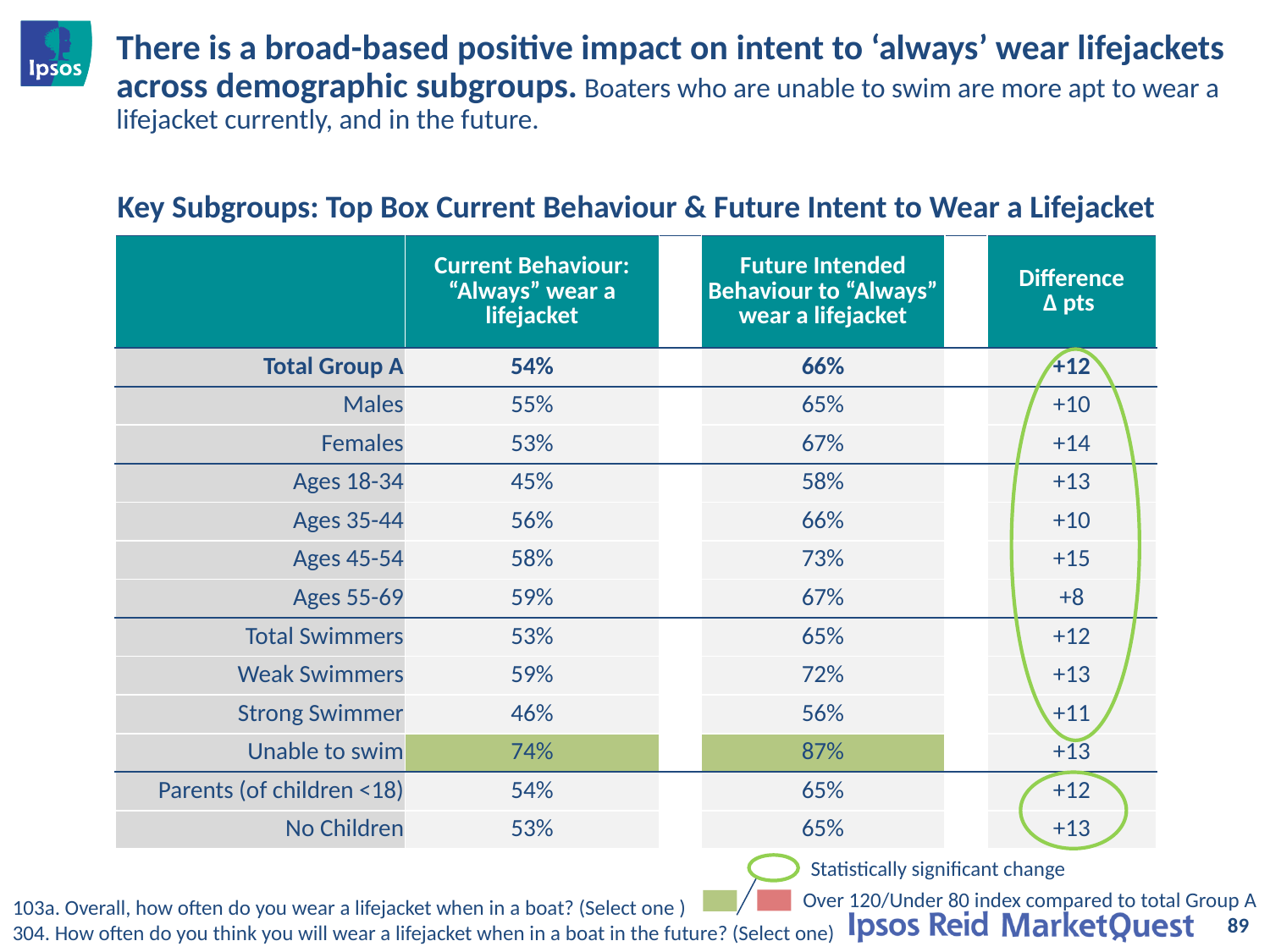

# There is a broad-based positive impact on intent to ‘always’ wear lifejackets across demographic subgroups. Boaters who are unable to swim are more apt to wear a lifejacket currently, and in the future.
Key Subgroups: Top Box Current Behaviour & Future Intent to Wear a Lifejacket
|  | Current Behaviour: “Always” wear a lifejacket |  | Future Intended Behaviour to “Always” wear a lifejacket |  | Difference ∆ pts |
| --- | --- | --- | --- | --- | --- |
| Total Group A | 54% |  | 66% |  | +12 |
| Males | 55% |  | 65% |  | +10 |
| Females | 53% |  | 67% |  | +14 |
| Ages 18-34 | 45% |  | 58% |  | +13 |
| Ages 35-44 | 56% |  | 66% |  | +10 |
| Ages 45-54 | 58% |  | 73% |  | +15 |
| Ages 55-69 | 59% |  | 67% |  | +8 |
| Total Swimmers | 53% |  | 65% |  | +12 |
| Weak Swimmers | 59% |  | 72% |  | +13 |
| Strong Swimmer | 46% |  | 56% |  | +11 |
| Unable to swim | 74% |  | 87% |  | +13 |
| Parents (of children <18) | 54% |  | 65% |  | +12 |
| No Children | 53% |  | 65% |  | +13 |

Statistically significant change

Over 120/Under 80 index compared to total Group A

103a. Overall, how often do you wear a lifejacket when in a boat? (Select one )
304. How often do you think you will wear a lifejacket when in a boat in the future? (Select one)
89